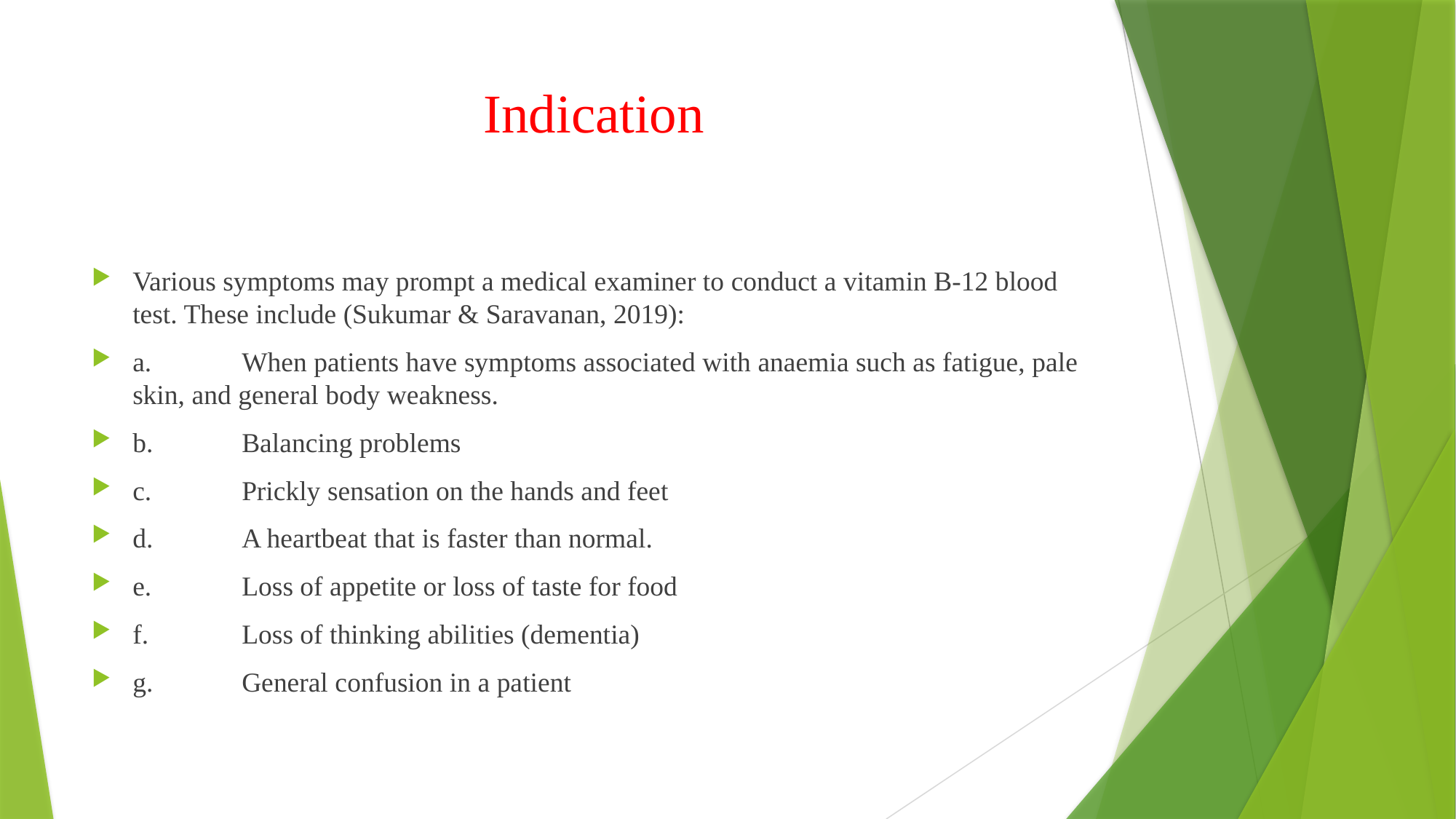

# Indication
Various symptoms may prompt a medical examiner to conduct a vitamin B-12 blood test. These include (Sukumar & Saravanan, 2019):
a.	When patients have symptoms associated with anaemia such as fatigue, pale skin, and general body weakness.
b.	Balancing problems
c.	Prickly sensation on the hands and feet
d.	A heartbeat that is faster than normal.
e.	Loss of appetite or loss of taste for food
f.	Loss of thinking abilities (dementia)
g.	General confusion in a patient